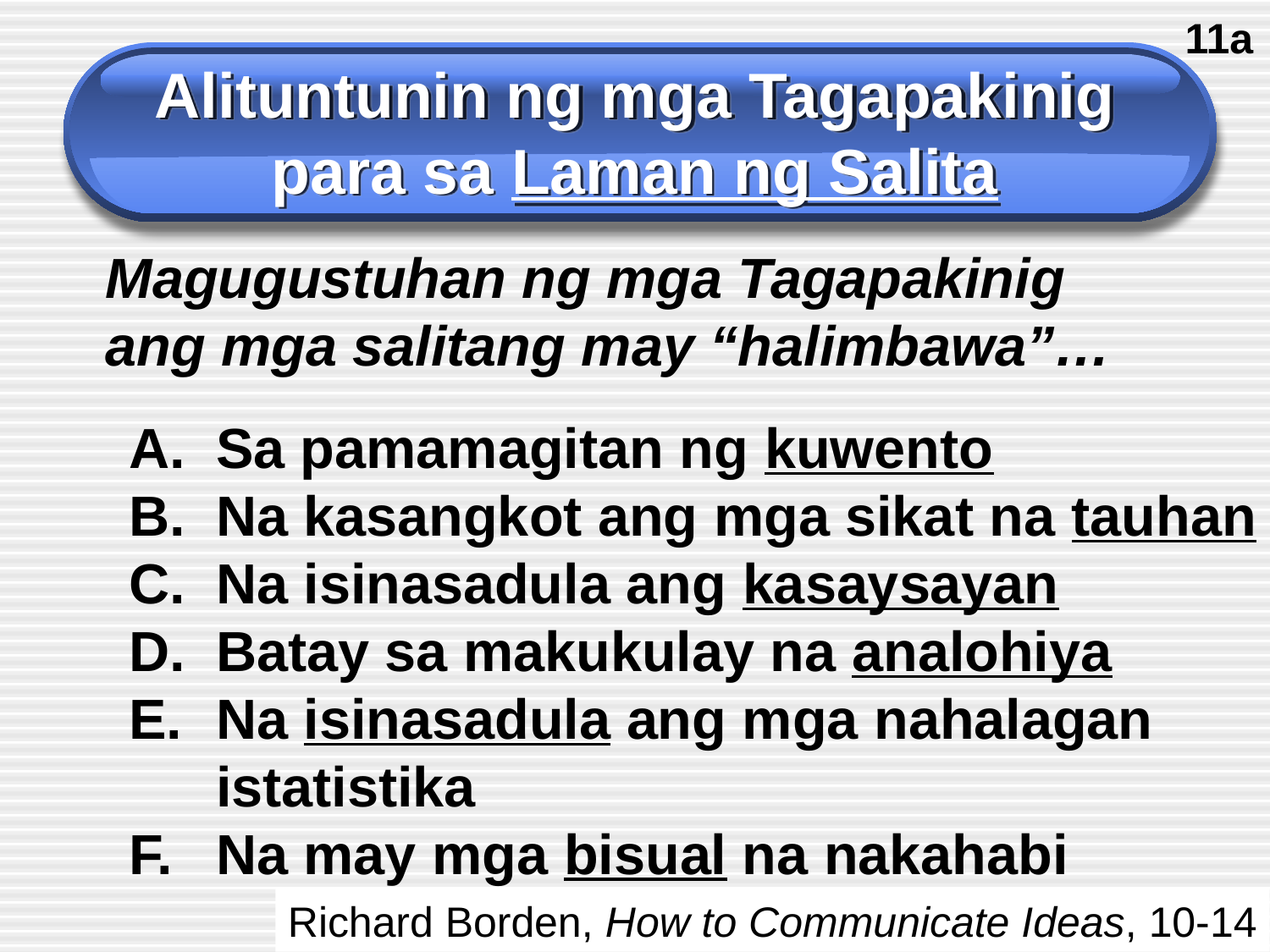

Alituntunin ng mga Tagapakinig para sa Laman ng Salita
11a
Magugustuhan ng mga Tagapakinig ang mga salitang may “halimbawa”…
Sa pamamagitan ng kuwento
Na kasangkot ang mga sikat na tauhan
Na isinasadula ang kasaysayan
Batay sa makukulay na analohiya
Na isinasadula ang mga nahalagan istatistika
Na may mga bisual na nakahabi
Richard Borden, How to Communicate Ideas, 10-14